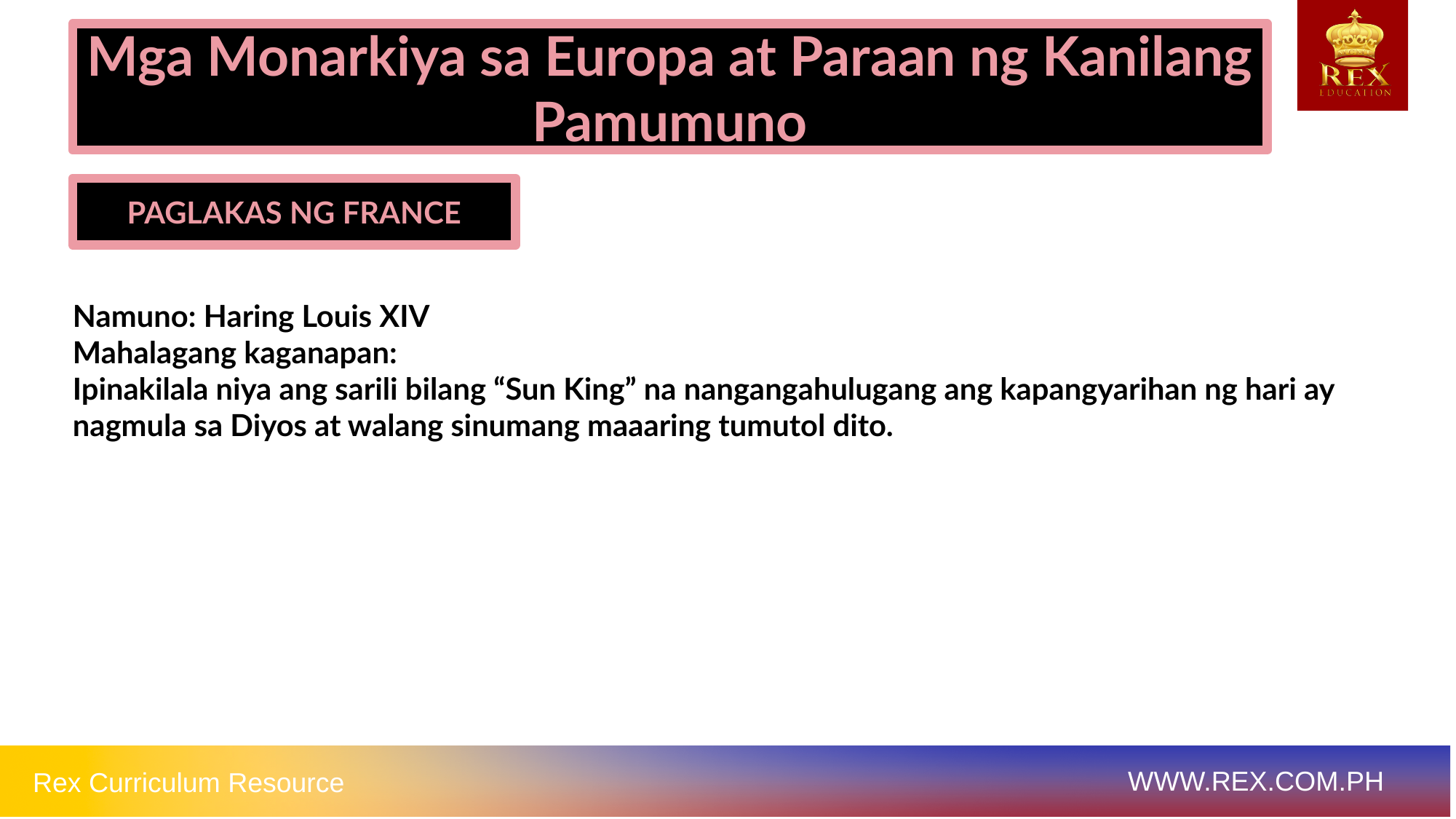

Mga Monarkiya sa Europa at Paraan ng Kanilang Pamumuno
PAGLAKAS NG FRANCE
# Namuno: Haring Louis XIV
Mahalagang kaganapan:
Ipinakilala niya ang sarili bilang “Sun King” na nangangahulugang ang kapangyarihan ng hari ay nagmula sa Diyos at walang sinumang maaaring tumutol dito.